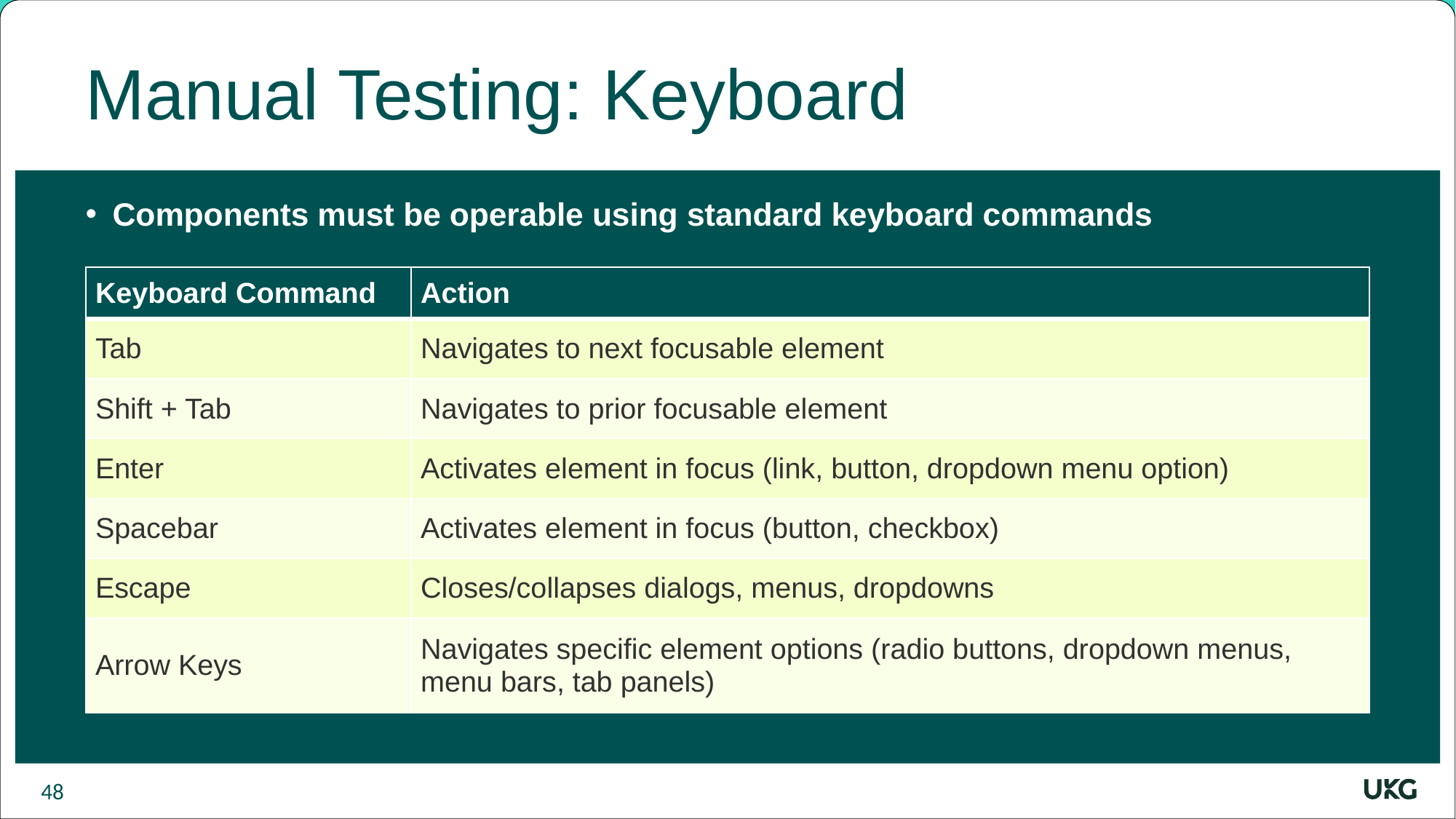

# Manual Testing: Keyboard
Components must be operable using standard keyboard commands
| Keyboard Command | Action |
| --- | --- |
| Tab | Navigates to next focusable element |
| Shift + Tab | Navigates to prior focusable element |
| Enter | Activates element in focus (link, button, dropdown menu option) |
| Spacebar | Activates element in focus (button, checkbox) |
| Escape | Closes/collapses dialogs, menus, dropdowns |
| Arrow Keys | Navigates specific element options (radio buttons, dropdown menus, menu bars, tab panels) |
48